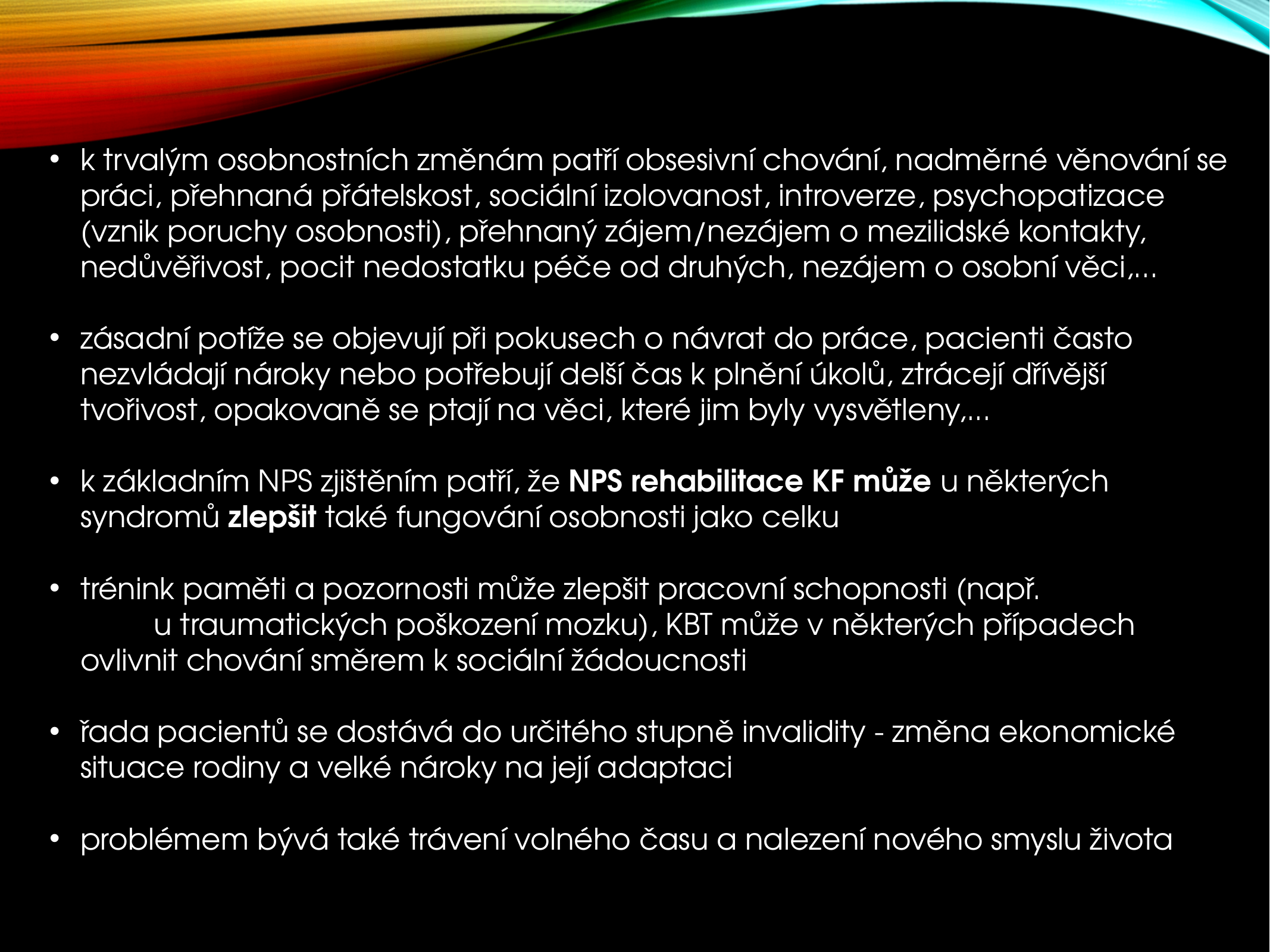

k trvalým osobnostních změnám patří obsesivní chování, nadměrné věnování se práci, přehnaná přátelskost, sociální izolovanost, introverze, psychopatizace (vznik poruchy osobnosti), přehnaný zájem/nezájem o mezilidské kontakty, nedůvěřivost, pocit nedostatku péče od druhých, nezájem o osobní věci,...
zásadní potíže se objevují při pokusech o návrat do práce, pacienti často nezvládají nároky nebo potřebují delší čas k plnění úkolů, ztrácejí dřívější tvořivost, opakovaně se ptají na věci, které jim byly vysvětleny,...
k základním NPS zjištěním patří, že NPS rehabilitace KF může u některých syndromů zlepšit také fungování osobnosti jako celku
trénink paměti a pozornosti může zlepšit pracovní schopnosti (např.                                 u traumatických poškození mozku), KBT může v některých případech ovlivnit chování směrem k sociální žádoucnosti
řada pacientů se dostává do určitého stupně invalidity - změna ekonomické situace rodiny a velké nároky na její adaptaci
problémem bývá také trávení volného času a nalezení nového smyslu života